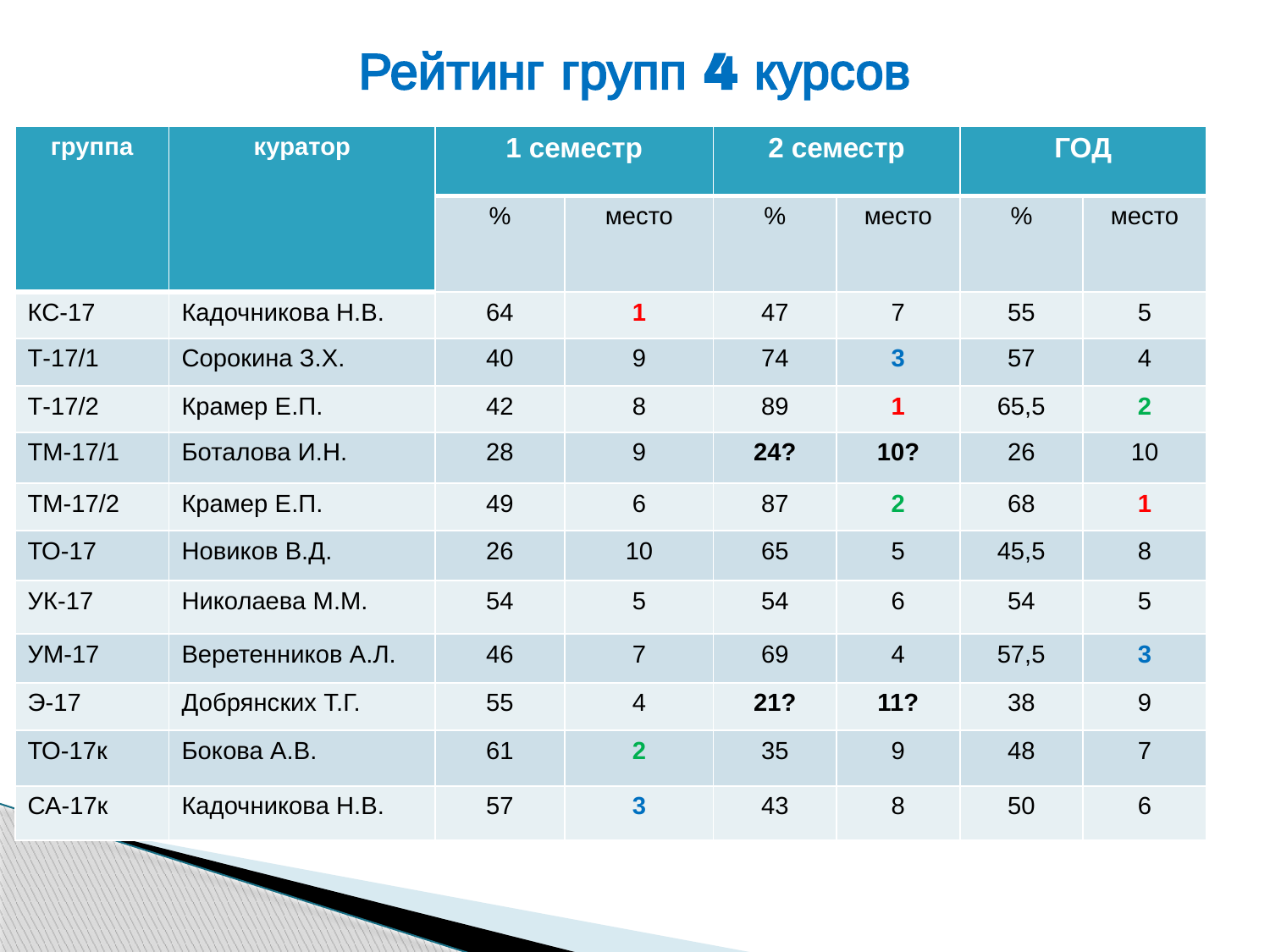

# Рейтинг групп 4 курсов
| группа | куратор | 1 семестр |  | 2 семестр |  | ГОД |  |
| --- | --- | --- | --- | --- | --- | --- | --- |
|  |  | % | место | % | место | % | место |
| КС-17 | Кадочникова Н.В. | 64 | 1 | 47 | 7 | 55 | 5 |
| Т-17/1 | Сорокина З.Х. | 40 | 9 | 74 | 3 | 57 | 4 |
| Т-17/2 | Крамер Е.П. | 42 | 8 | 89 | 1 | 65,5 | 2 |
| ТМ-17/1 | Боталова И.Н. | 28 | 9 | 24? | 10? | 26 | 10 |
| ТМ-17/2 | Крамер Е.П. | 49 | 6 | 87 | 2 | 68 | 1 |
| ТО-17 | Новиков В.Д. | 26 | 10 | 65 | 5 | 45,5 | 8 |
| УК-17 | Николаева М.М. | 54 | 5 | 54 | 6 | 54 | 5 |
| УМ-17 | Веретенников А.Л. | 46 | 7 | 69 | 4 | 57,5 | 3 |
| Э-17 | Добрянских Т.Г. | 55 | 4 | 21? | 11? | 38 | 9 |
| ТО-17к | Бокова А.В. | 61 | 2 | 35 | 9 | 48 | 7 |
| СА-17к | Кадочникова Н.В. | 57 | 3 | 43 | 8 | 50 | 6 |